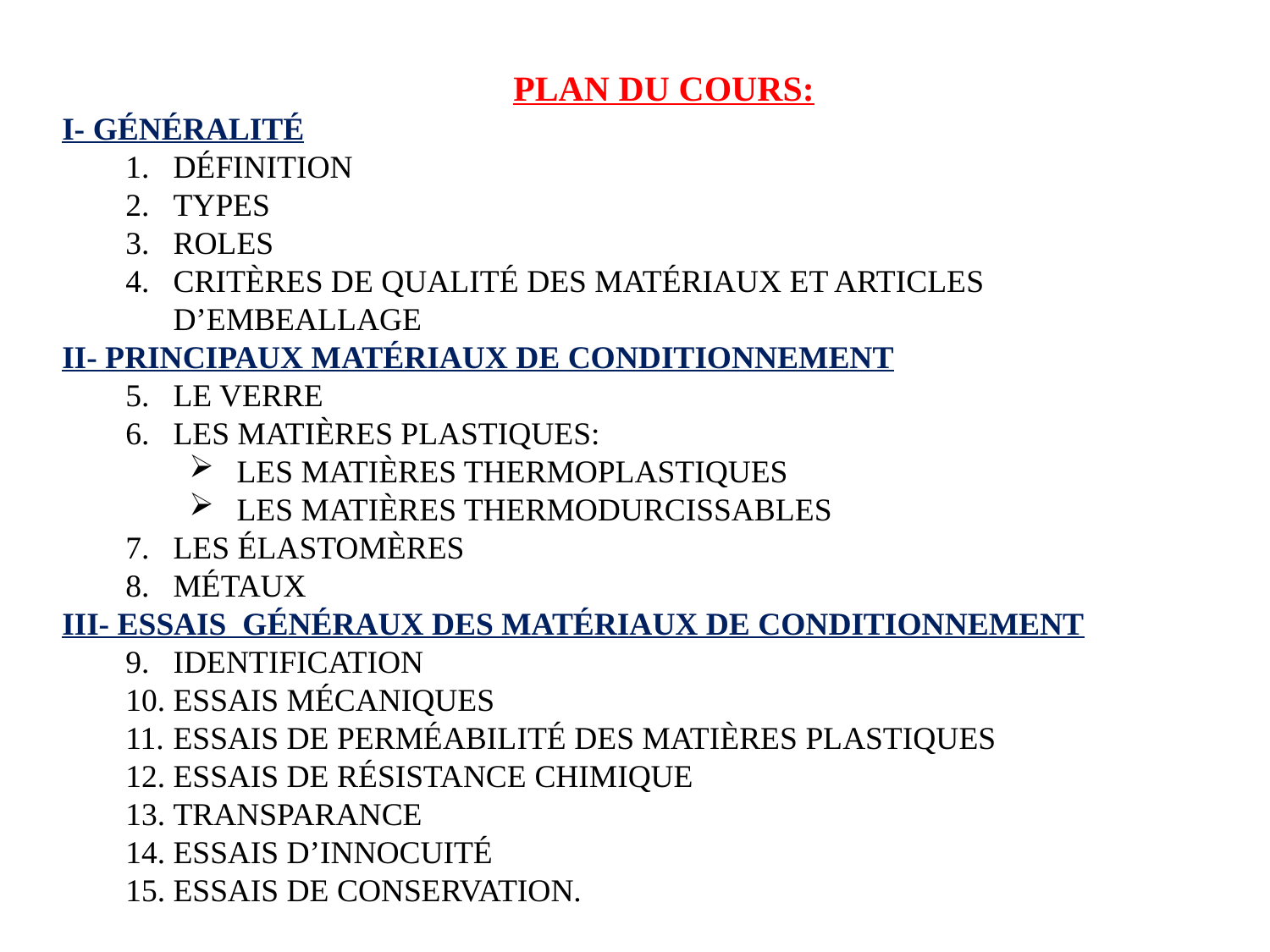

PLAN DU COURS:
I- GÉNÉRALITÉ
DÉFINITION
TYPES
ROLES
CRITÈRES DE QUALITÉ DES MATÉRIAUX ET ARTICLES D’EMBEALLAGE
II- PRINCIPAUX MATÉRIAUX DE CONDITIONNEMENT
LE VERRE
LES MATIÈRES PLASTIQUES:
LES MATIÈRES THERMOPLASTIQUES
LES MATIÈRES THERMODURCISSABLES
LES ÉLASTOMÈRES
MÉTAUX
III- ESSAIS  GÉNÉRAUX DES MATÉRIAUX DE CONDITIONNEMENT
IDENTIFICATION
ESSAIS MÉCANIQUES
ESSAIS DE PERMÉABILITÉ DES MATIÈRES PLASTIQUES
ESSAIS DE RÉSISTANCE CHIMIQUE
TRANSPARANCE
ESSAIS D’INNOCUITÉ
ESSAIS DE CONSERVATION.